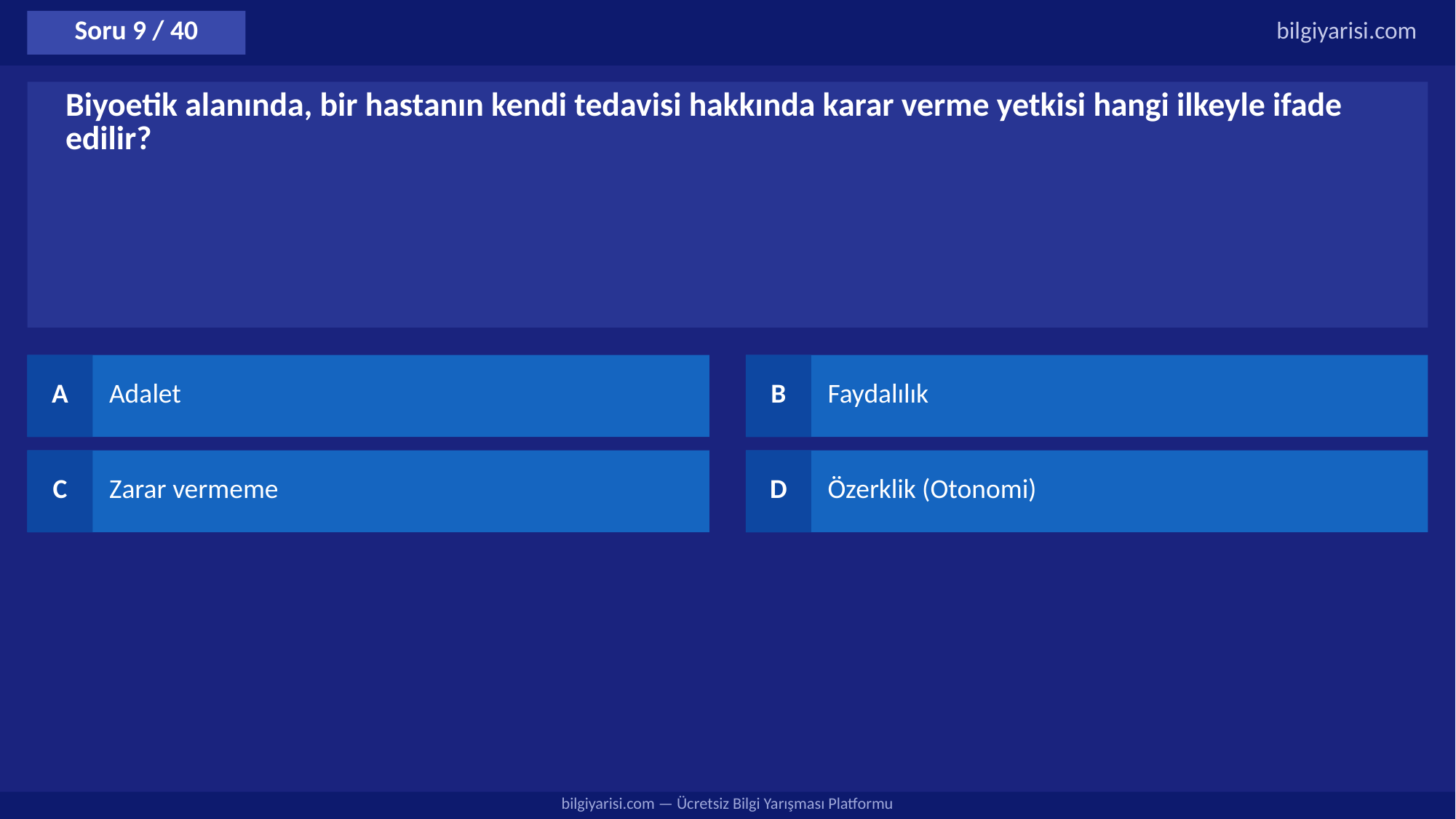

Soru 9 / 40
bilgiyarisi.com

Biyoetik alanında, bir hastanın kendi tedavisi hakkında karar verme yetkisi hangi ilkeyle ifade edilir?

A
Adalet

B
Faydalılık

C
Zarar vermeme

D
Özerklik (Otonomi)
bilgiyarisi.com — Ücretsiz Bilgi Yarışması Platformu